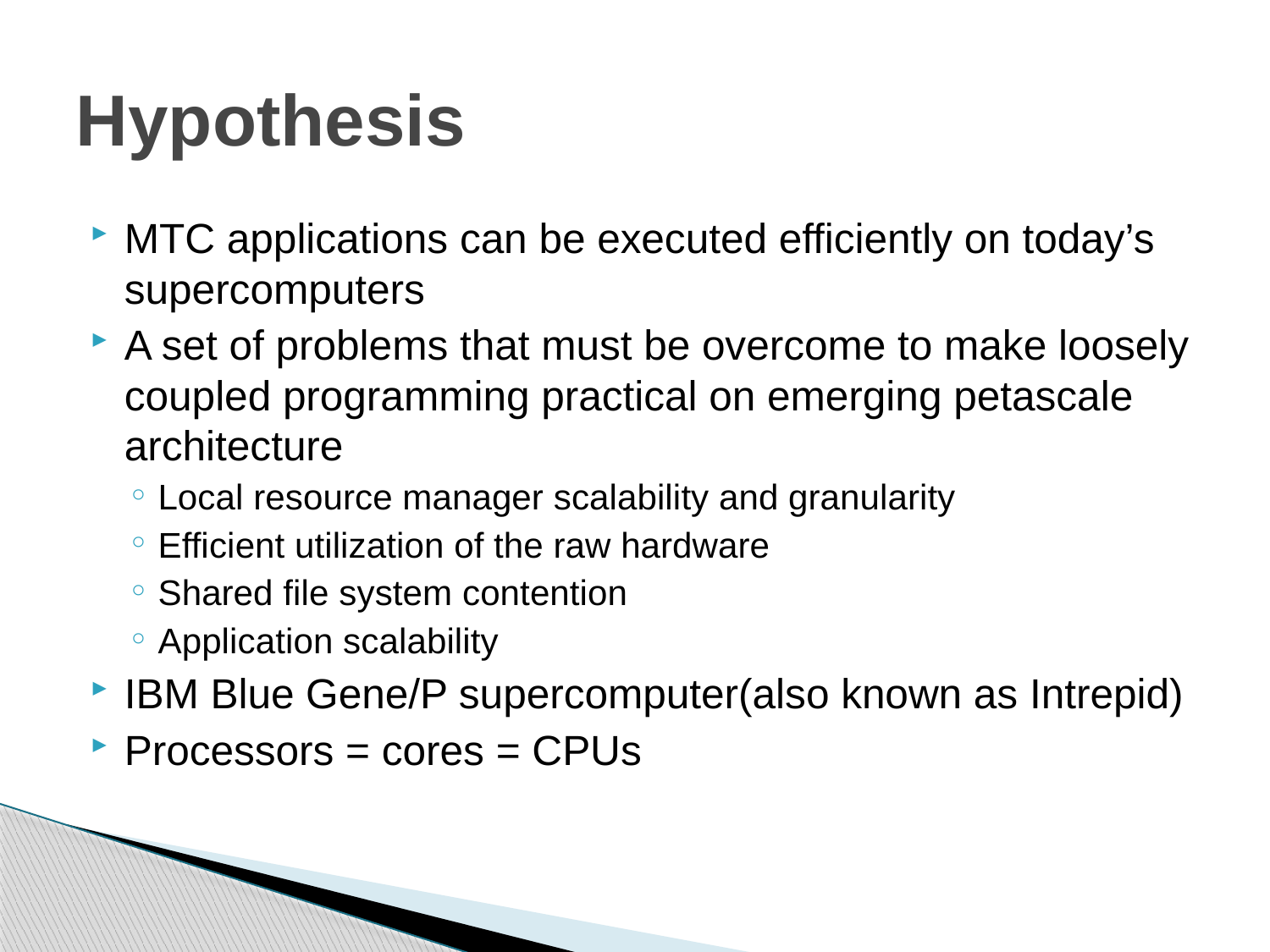

# Hypothesis
MTC applications can be executed efficiently on today’s supercomputers
A set of problems that must be overcome to make loosely coupled programming practical on emerging petascale architecture
Local resource manager scalability and granularity
Efficient utilization of the raw hardware
Shared file system contention
Application scalability
IBM Blue Gene/P supercomputer(also known as Intrepid)
Processors = cores = CPUs